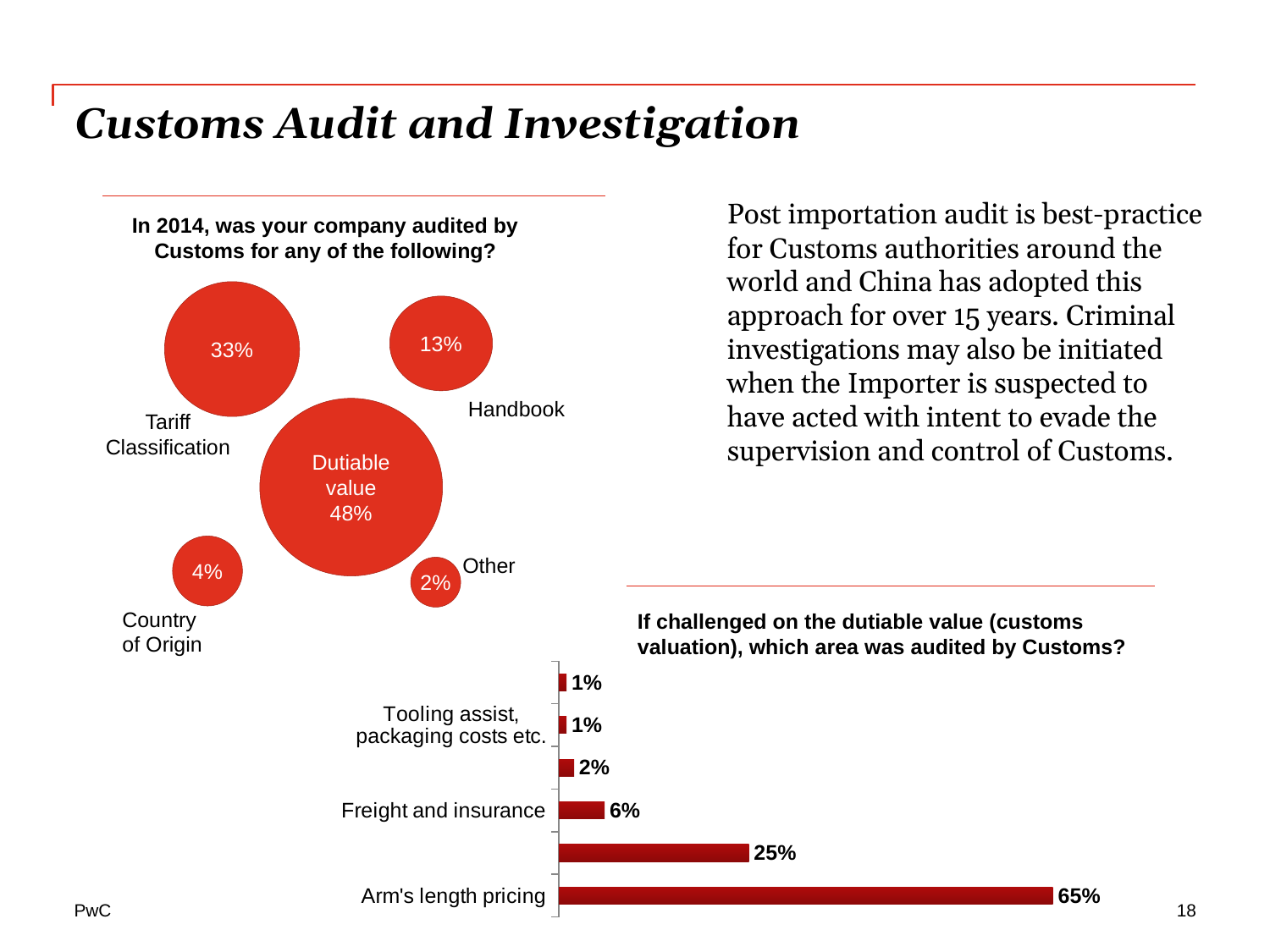

# Customs Audit and Investigation
In 2014, was your company audited by Customs for any of the following?
33%
13%
Handbook
Dutiable value
48%
4%
Country of Origin
Tariff Classification
Other
2%
Post importation audit is best-practice for Customs authorities around the world and China has adopted this approach for over 15 years. Criminal investigations may also be initiated when the Importer is suspected to have acted with intent to evade the supervision and control of Customs.
If challenged on the dutiable value (customs valuation), which area was audited by Customs?

### Chart

| Category | Series 2 |
|---|---|
| Arm's length pricing | 0.65 |
| Royalty/License fees | 0.25 |
| Freight and insurance | 0.06 |
| Bonded storage costs | 0.02 |
| Tooling assist, packaging costs etc. | 0.01 |
| Other (eg.commission, warranty etc.) | 0.01 |
18